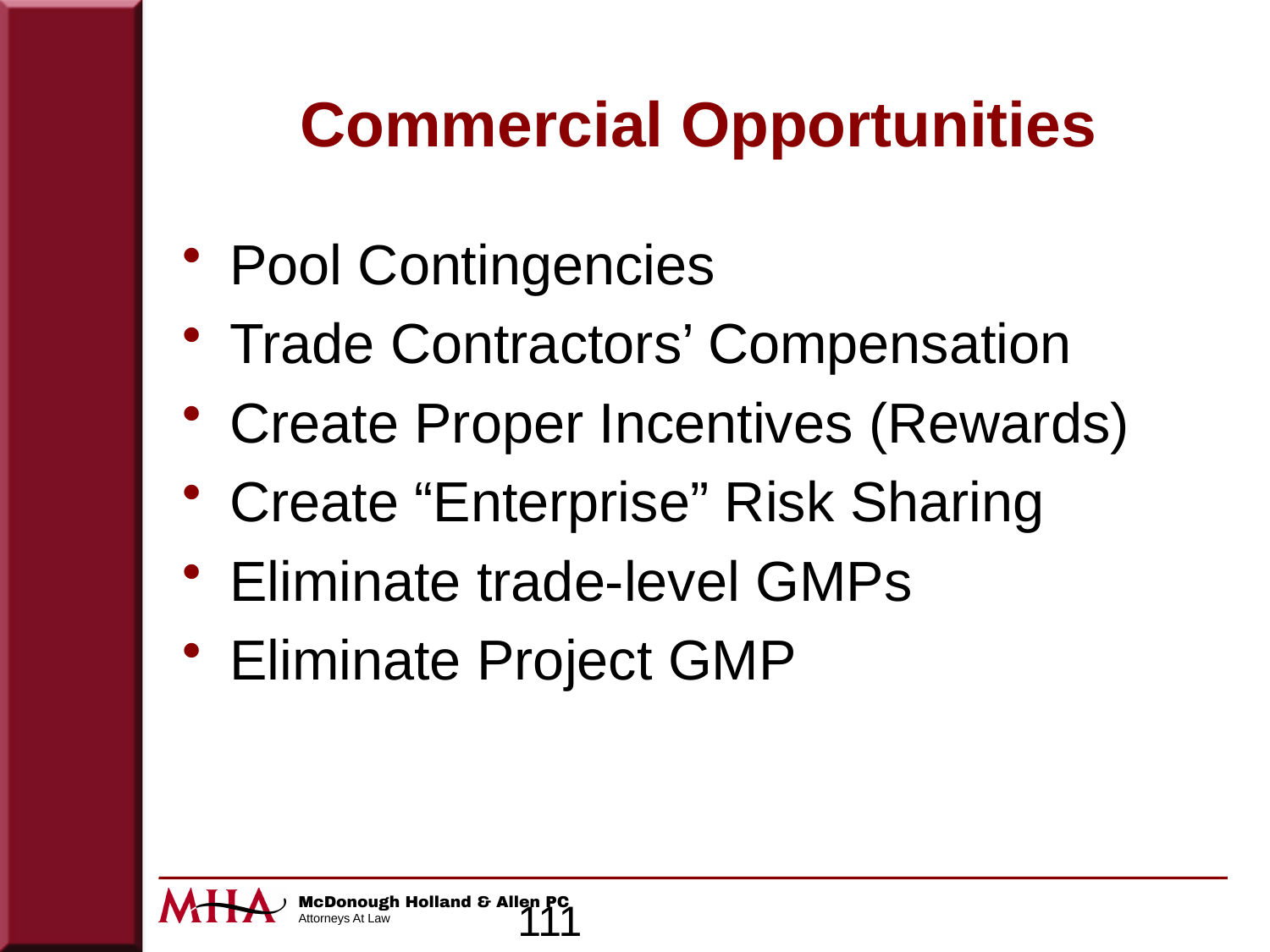

# Commercial Opportunities
Pool Contingencies
Trade Contractors’ Compensation
Create Proper Incentives (Rewards)
Create “Enterprise” Risk Sharing
Eliminate trade-level GMPs
Eliminate Project GMP

111